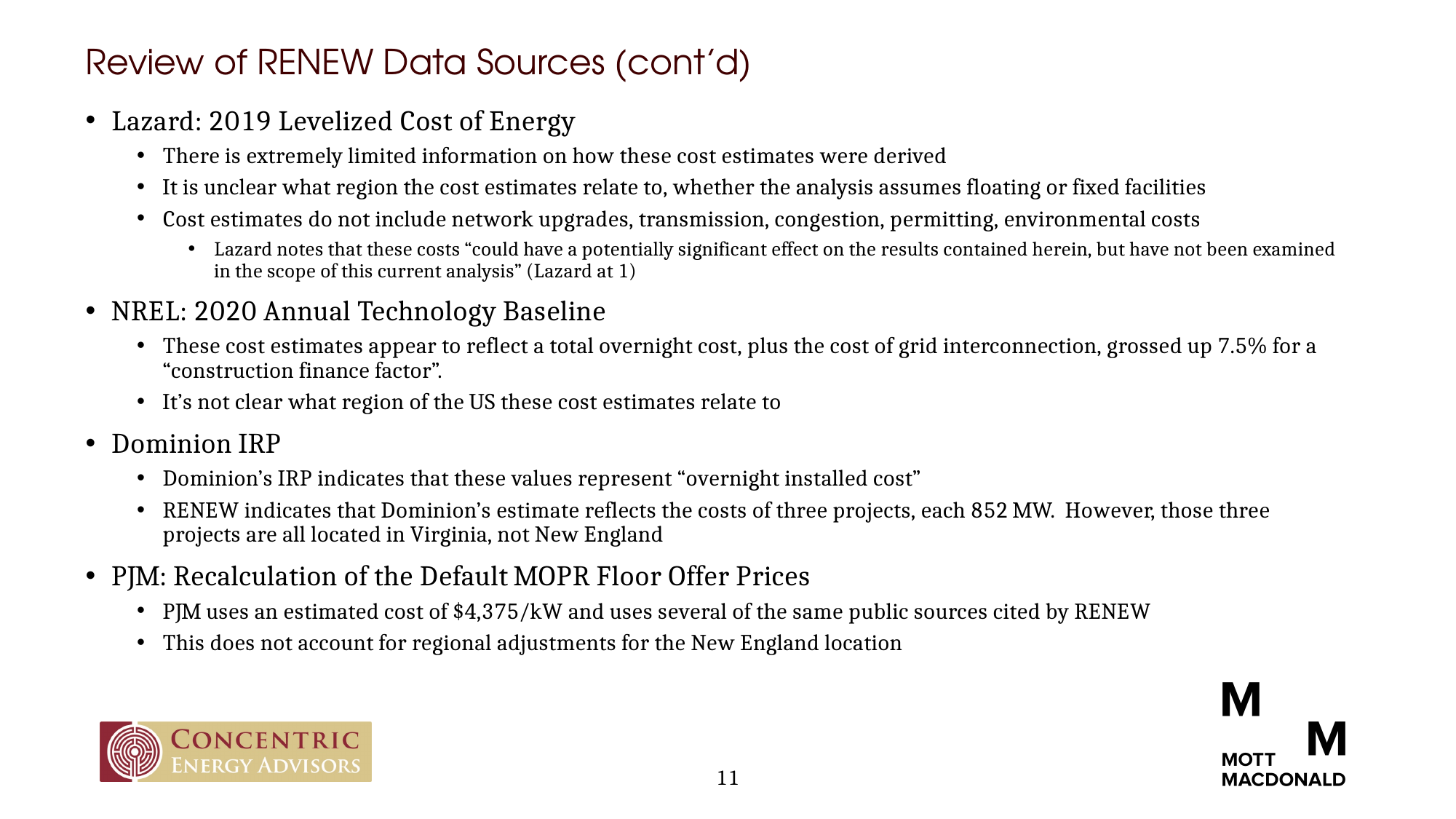

Review of RENEW Data Sources (cont’d)
Lazard: 2019 Levelized Cost of Energy
There is extremely limited information on how these cost estimates were derived
It is unclear what region the cost estimates relate to, whether the analysis assumes floating or fixed facilities
Cost estimates do not include network upgrades, transmission, congestion, permitting, environmental costs
Lazard notes that these costs “could have a potentially significant effect on the results contained herein, but have not been examined in the scope of this current analysis” (Lazard at 1)
NREL: 2020 Annual Technology Baseline
These cost estimates appear to reflect a total overnight cost, plus the cost of grid interconnection, grossed up 7.5% for a “construction finance factor”.
It’s not clear what region of the US these cost estimates relate to
Dominion IRP
Dominion’s IRP indicates that these values represent “overnight installed cost”
RENEW indicates that Dominion’s estimate reflects the costs of three projects, each 852 MW.  However, those three projects are all located in Virginia, not New England
PJM: Recalculation of the Default MOPR Floor Offer Prices
PJM uses an estimated cost of $4,375/kW and uses several of the same public sources cited by RENEW
This does not account for regional adjustments for the New England location